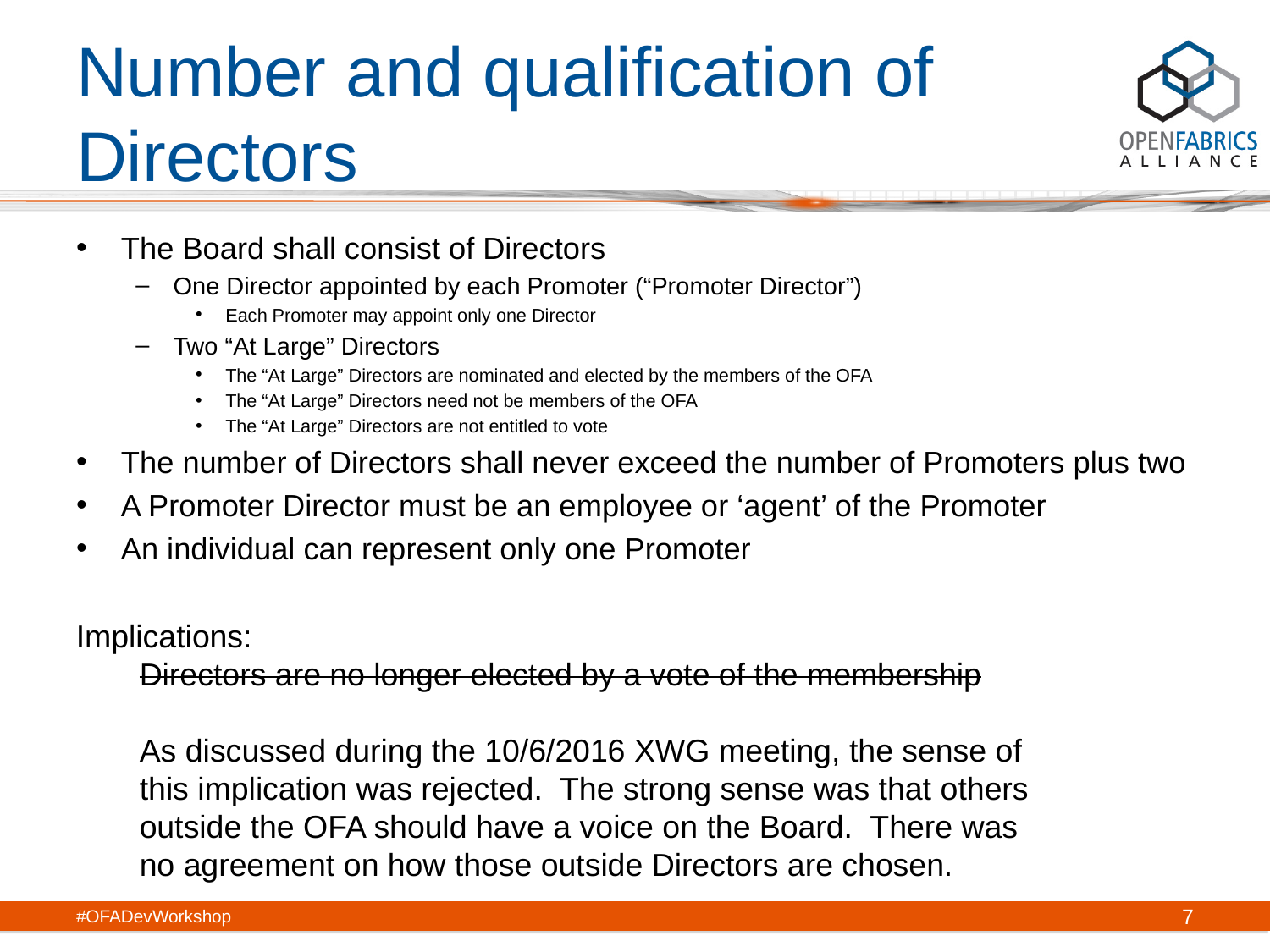

# Number and qualification of Directors
The Board shall consist of Directors
One Director appointed by each Promoter (“Promoter Director”)
Each Promoter may appoint only one Director
Two “At Large” Directors
The “At Large” Directors are nominated and elected by the members of the OFA
The “At Large” Directors need not be members of the OFA
The “At Large” Directors are not entitled to vote
The number of Directors shall never exceed the number of Promoters plus two
A Promoter Director must be an employee or ‘agent’ of the Promoter
An individual can represent only one Promoter
Implications:
Directors are no longer elected by a vote of the membership

As discussed during the 10/6/2016 XWG meeting, the sense of this implication was rejected.  The strong sense was that others outside the OFA should have a voice on the Board.  There was no agreement on how those outside Directors are chosen.
#OFADevWorkshop
7